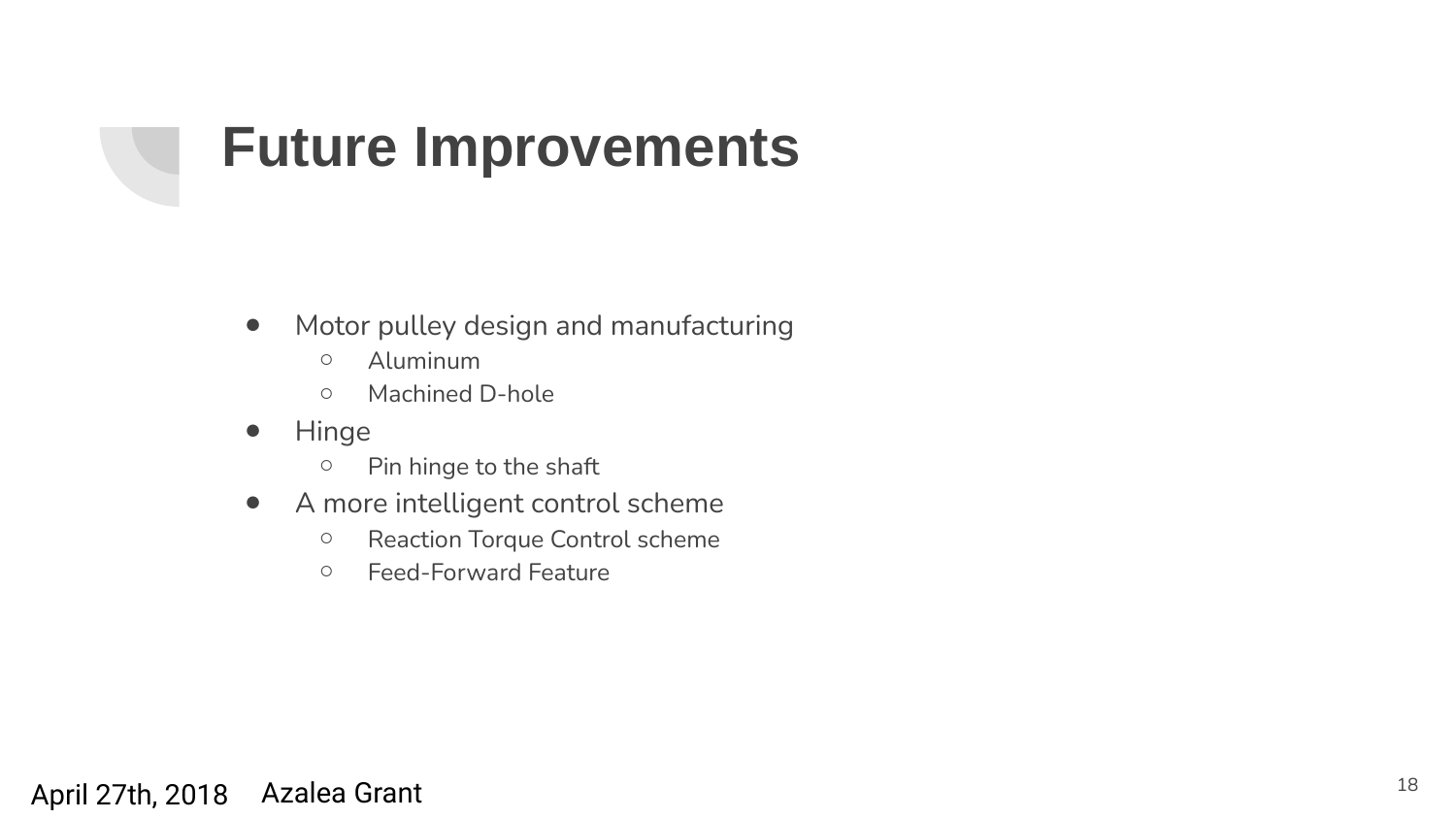

# Future Improvements
Motor pulley design and manufacturing
Aluminum
Machined D-hole
Hinge
Pin hinge to the shaft
A more intelligent control scheme
Reaction Torque Control scheme
Feed-Forward Feature
18
Azalea
Azalea Grant
April 27th, 2018
April 27th, 2018